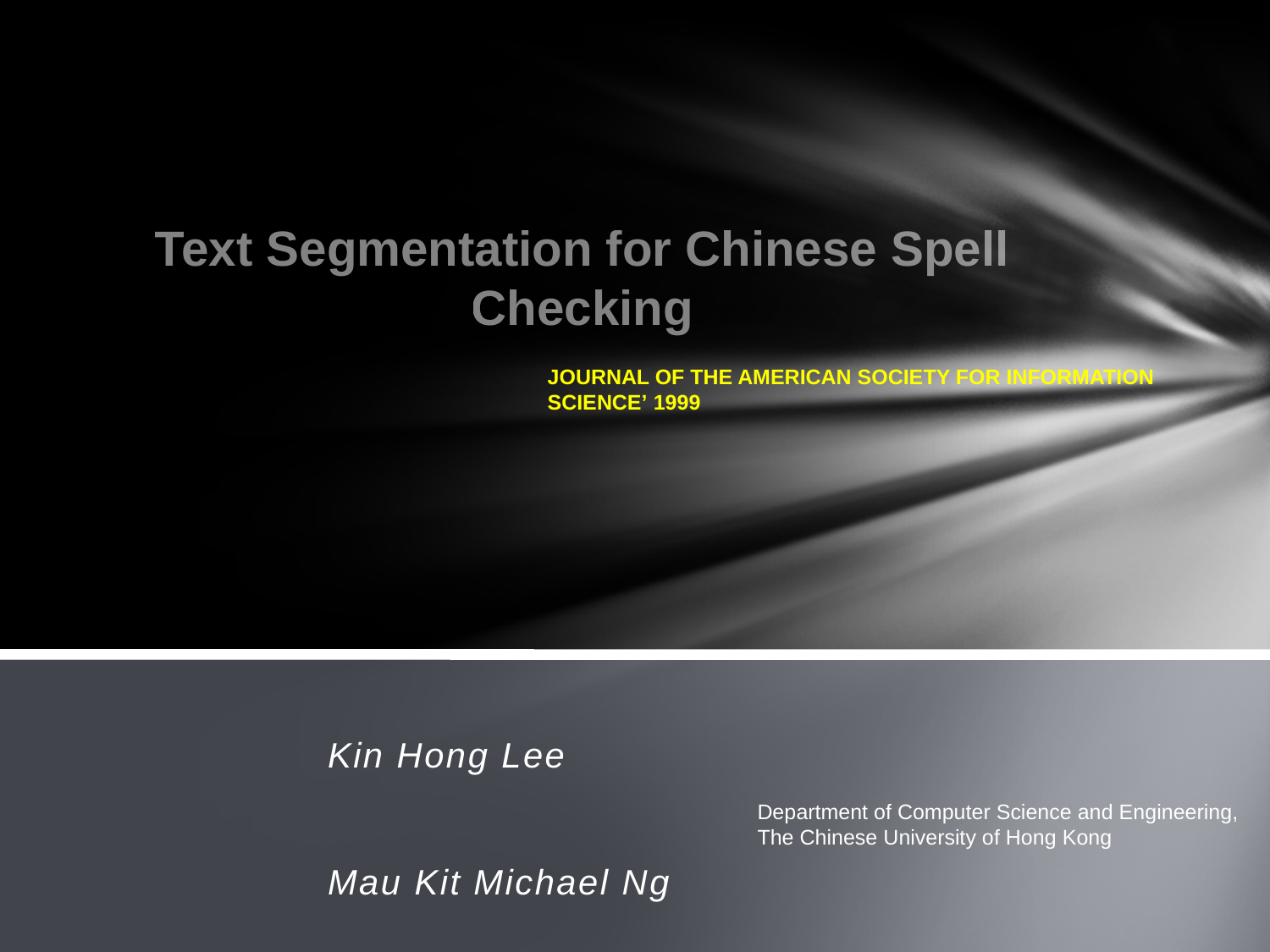

# Text Segmentation for Chinese Spell Checking
JOURNAL OF THE AMERICAN SOCIETY FOR INFORMATION SCIENCE’ 1999
Kin Hong Lee

Mau Kit Michael Ng
Department of Computer Science and Engineering,
The Chinese University of Hong Kong